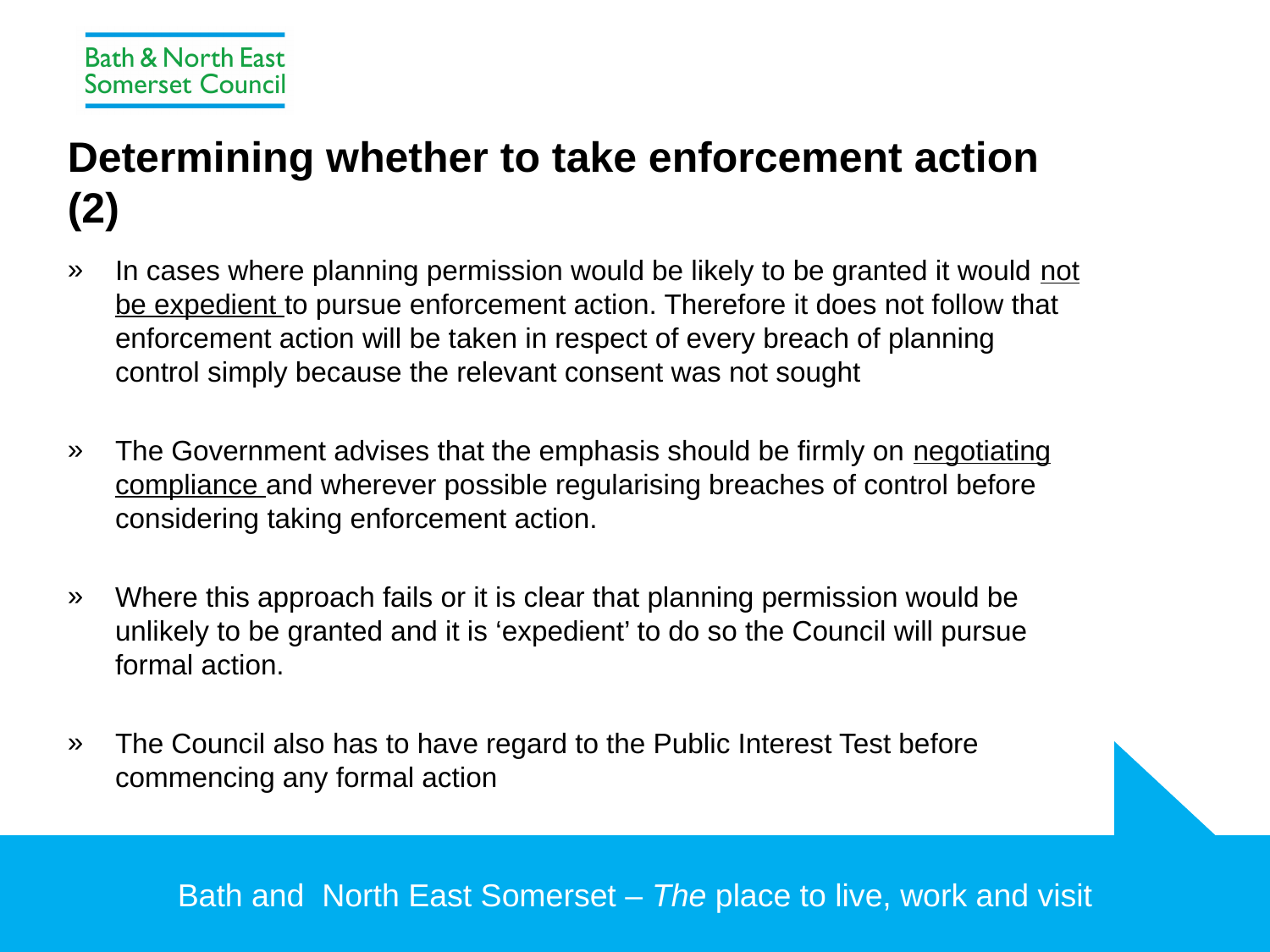

# Determining whether to take enforcement action (2)
In cases where planning permission would be likely to be granted it would not be expedient to pursue enforcement action. Therefore it does not follow that enforcement action will be taken in respect of every breach of planning control simply because the relevant consent was not sought

The Government advises that the emphasis should be firmly on negotiating compliance and wherever possible regularising breaches of control before considering taking enforcement action.

Where this approach fails or it is clear that planning permission would be unlikely to be granted and it is ‘expedient’ to do so the Council will pursue formal action.

The Council also has to have regard to the Public Interest Test before commencing any formal action